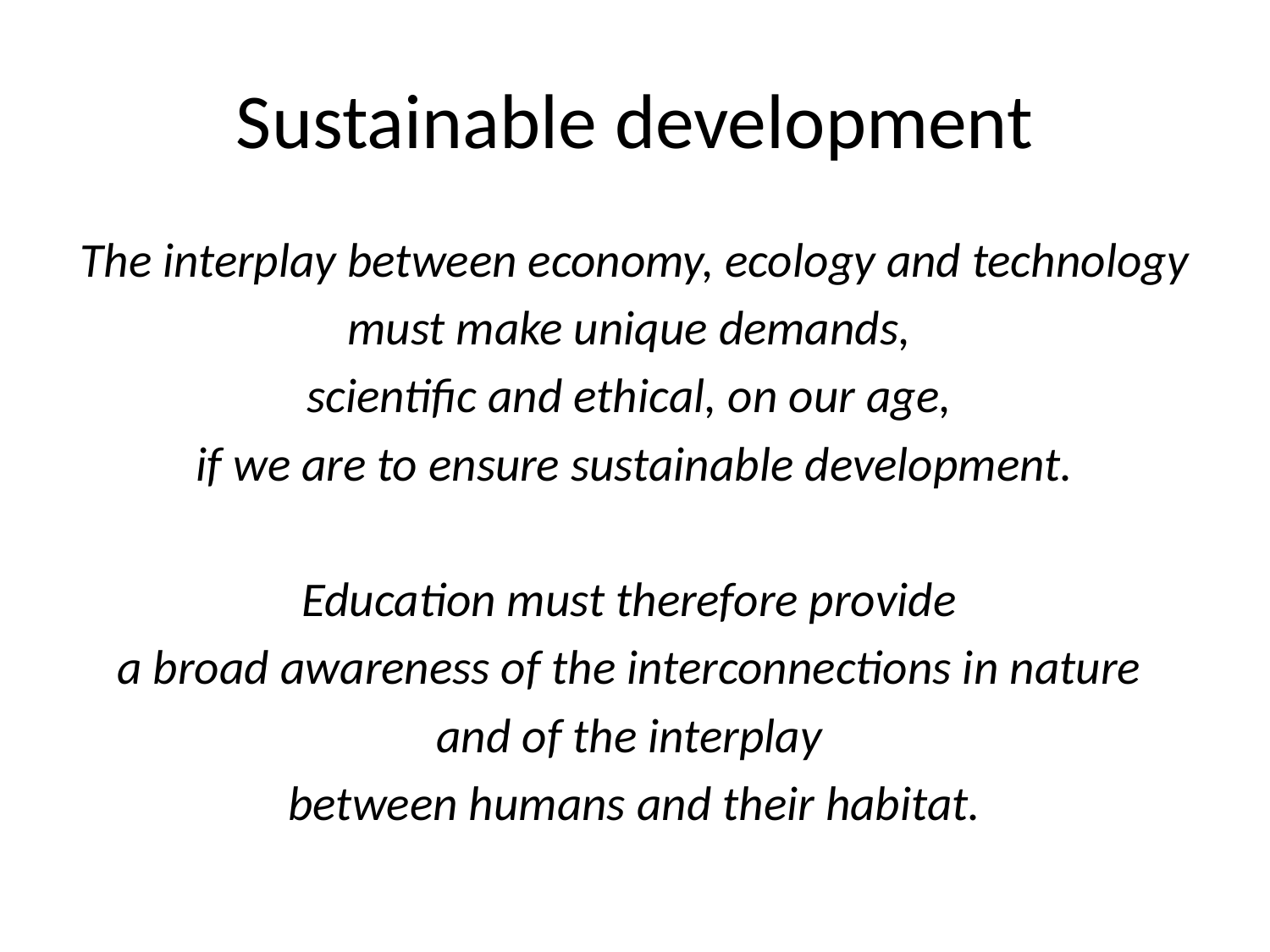

# Sustainable development
The interplay between economy, ecology and technology
must make unique demands,
scientific and ethical, on our age,
if we are to ensure sustainable development.

Education must therefore provide
a broad awareness of the interconnections in nature
and of the interplay
between humans and their habitat.